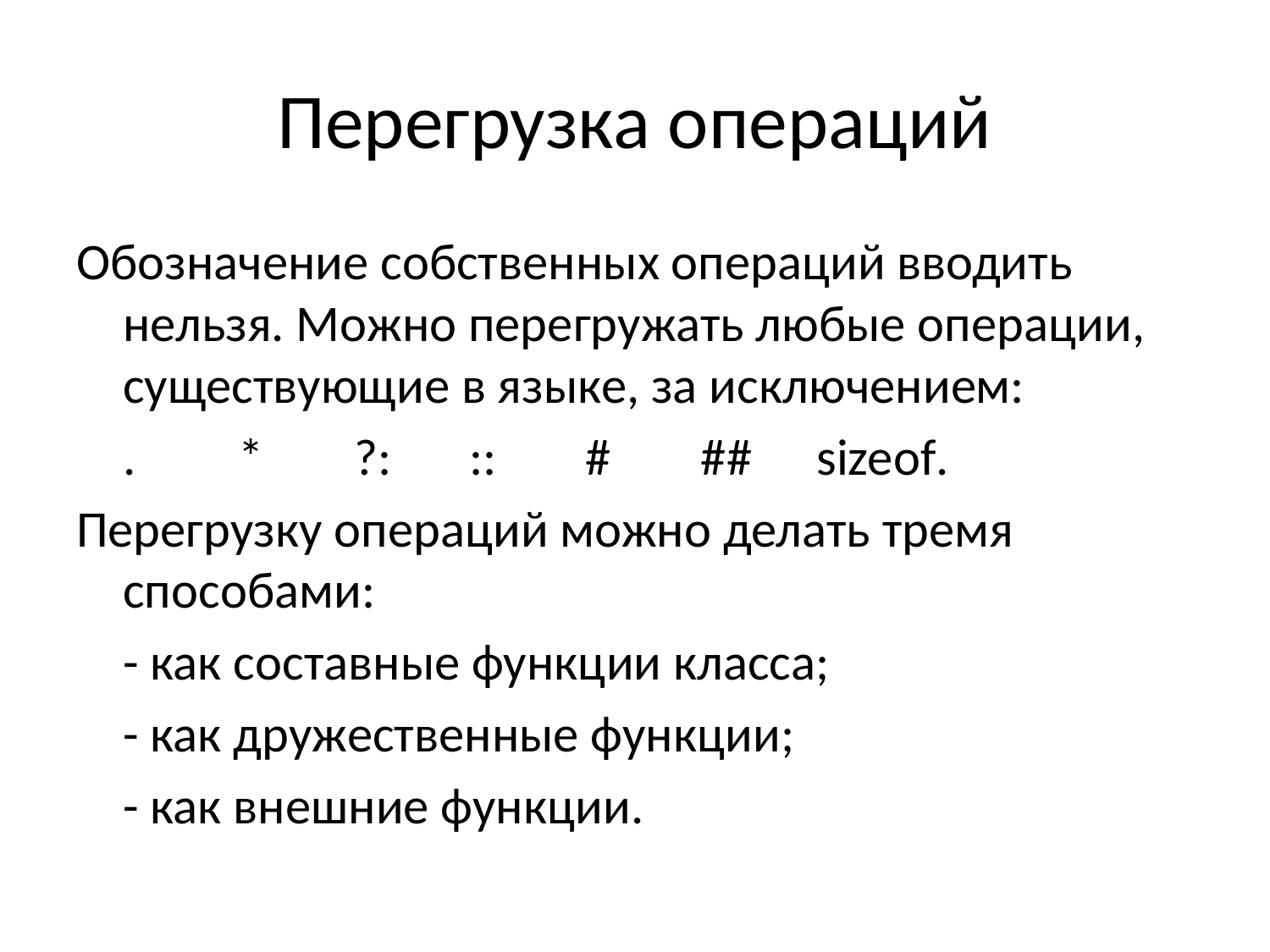

# Перегрузка операций
Обозначение собственных операций вводить нельзя. Можно перегружать любые операции, существующие в языке, за исключением:
	.	*	?:	::	#	## 	sizeof.
Перегрузку операций можно делать тремя способами:
	- как составные функции класса;
	- как дружественные функции;
	- как внешние функции.